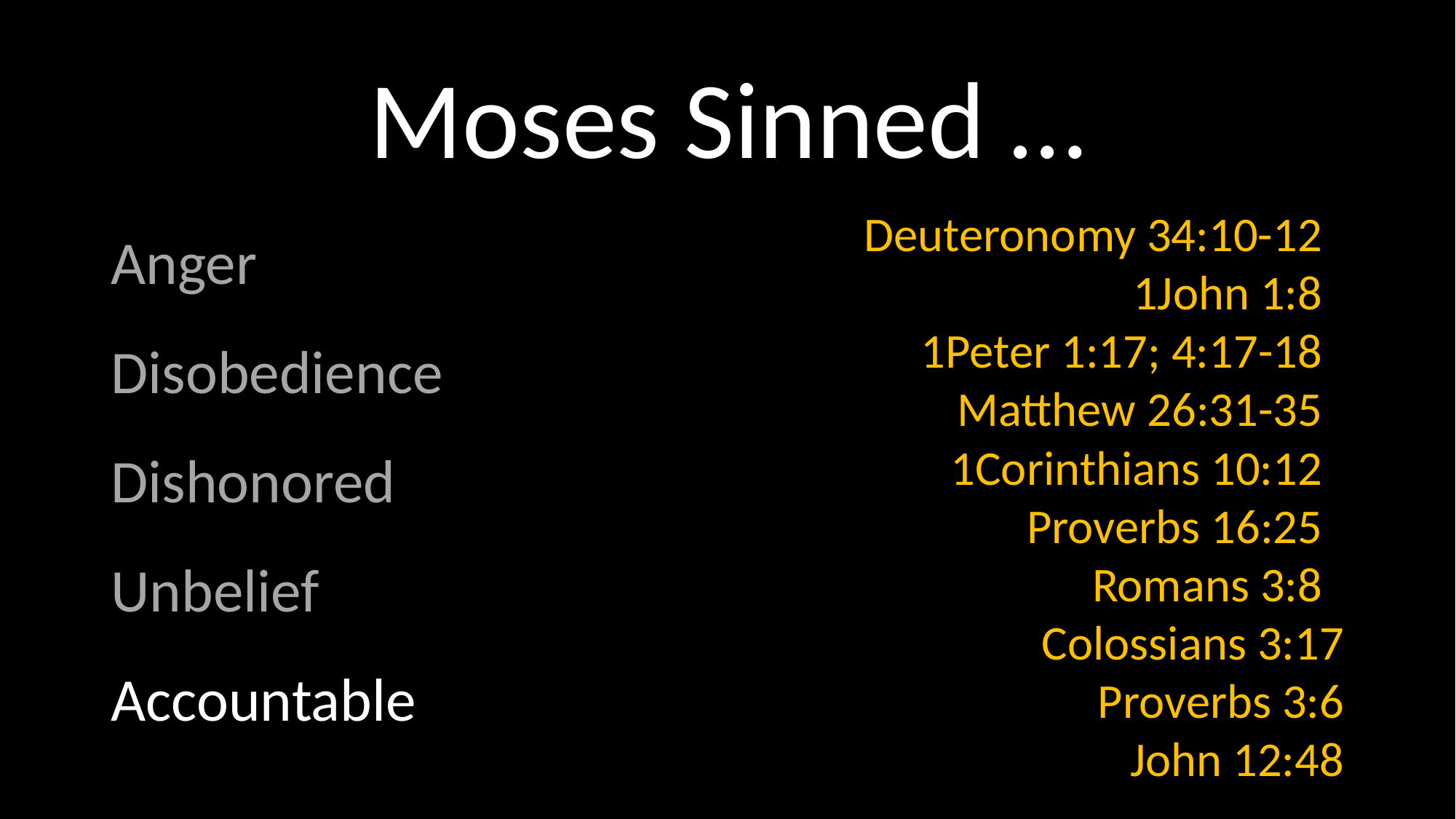

# Moses Sinned …
Deuteronomy 34:10-12
1John 1:8
1Peter 1:17; 4:17-18
Matthew 26:31-35
1Corinthians 10:12
Proverbs 16:25
Romans 3:8
Colossians 3:17
Proverbs 3:6
John 12:48
Anger
Disobedience
Dishonored
Unbelief
Accountable